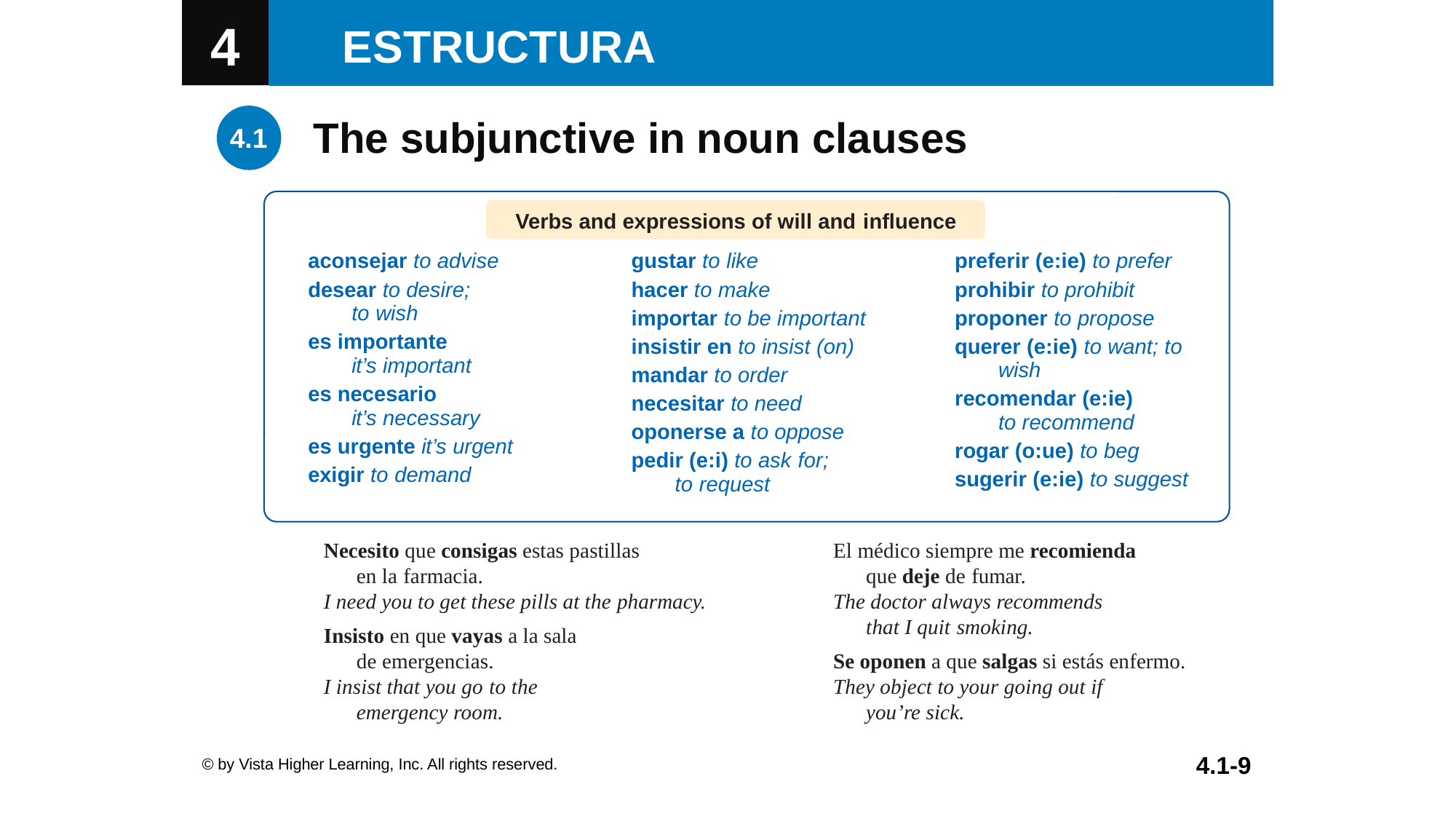

The subjunctive in noun clauses

Verbs and expressions of will and influence
| aconsejar to advise desear to desire; to wish es importante it’s important es necesario it’s necessary es urgente it’s urgent exigir to demand | gustar to like hacer to make importar to be important insistir en to insist (on) mandar to order necesitar to need oponerse a to oppose pedir (e:i) to ask for; to request | preferir (e:ie) to prefer prohibir to prohibit proponer to propose querer (e:ie) to want; to wish recomendar (e:ie) to recommend rogar (o:ue) to beg sugerir (e:ie) to suggest |
| --- | --- | --- |
Necesito que consigas estas pastillas
en la farmacia.
I need you to get these pills at the pharmacy.
Insisto en que vayas a la sala
de emergencias.
I insist that you go to the
emergency room.
El médico siempre me recomienda
que deje de fumar.
The doctor always recommends
that I quit smoking.
Se oponen a que salgas si estás enfermo.
They object to your going out if
you’re sick.
© by Vista Higher Learning, Inc. All rights reserved.
4.1-9